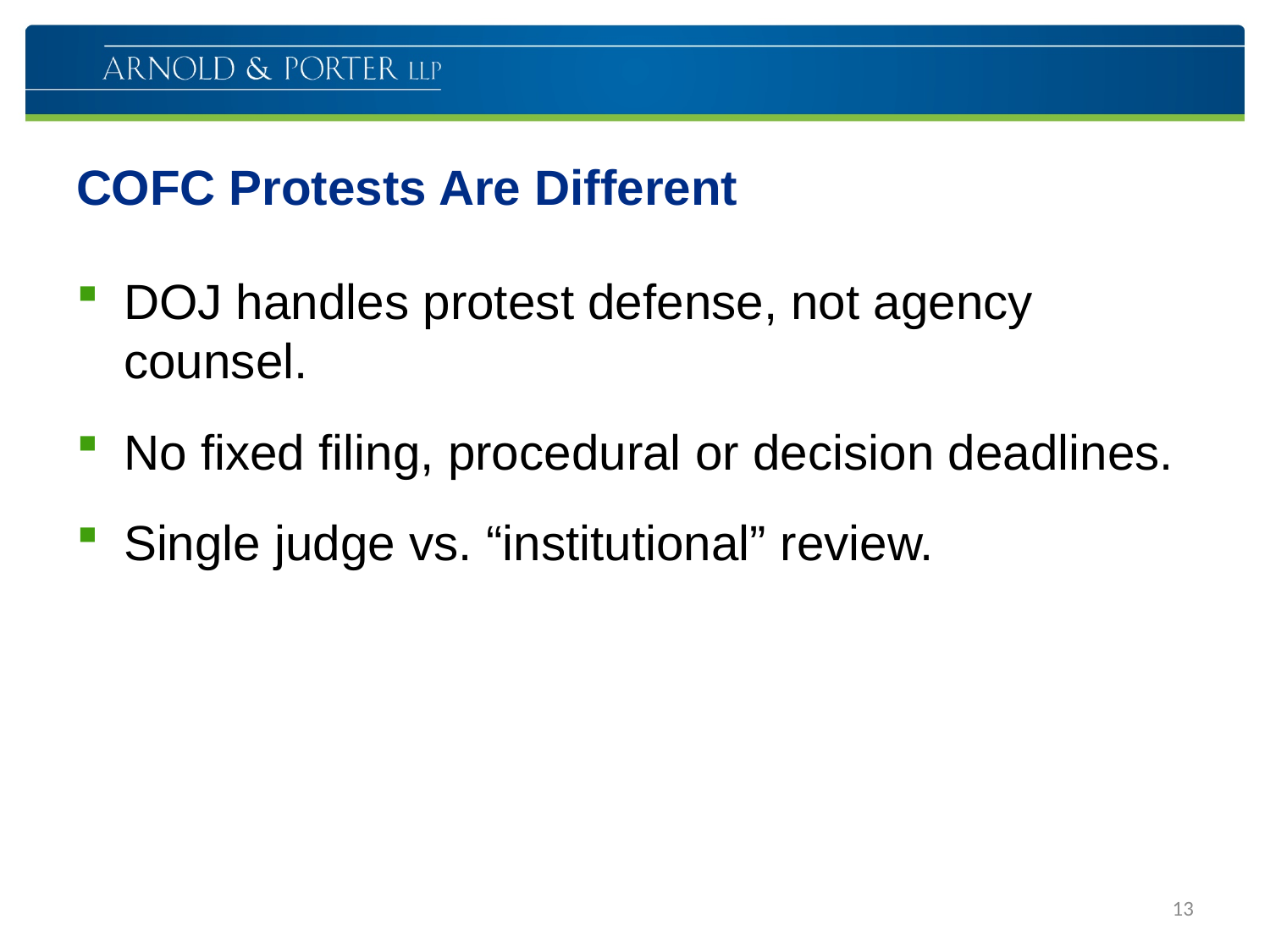

# COFC Protests Are Different
DOJ handles protest defense, not agency counsel.
No fixed filing, procedural or decision deadlines.
Single judge vs. “institutional” review.

13